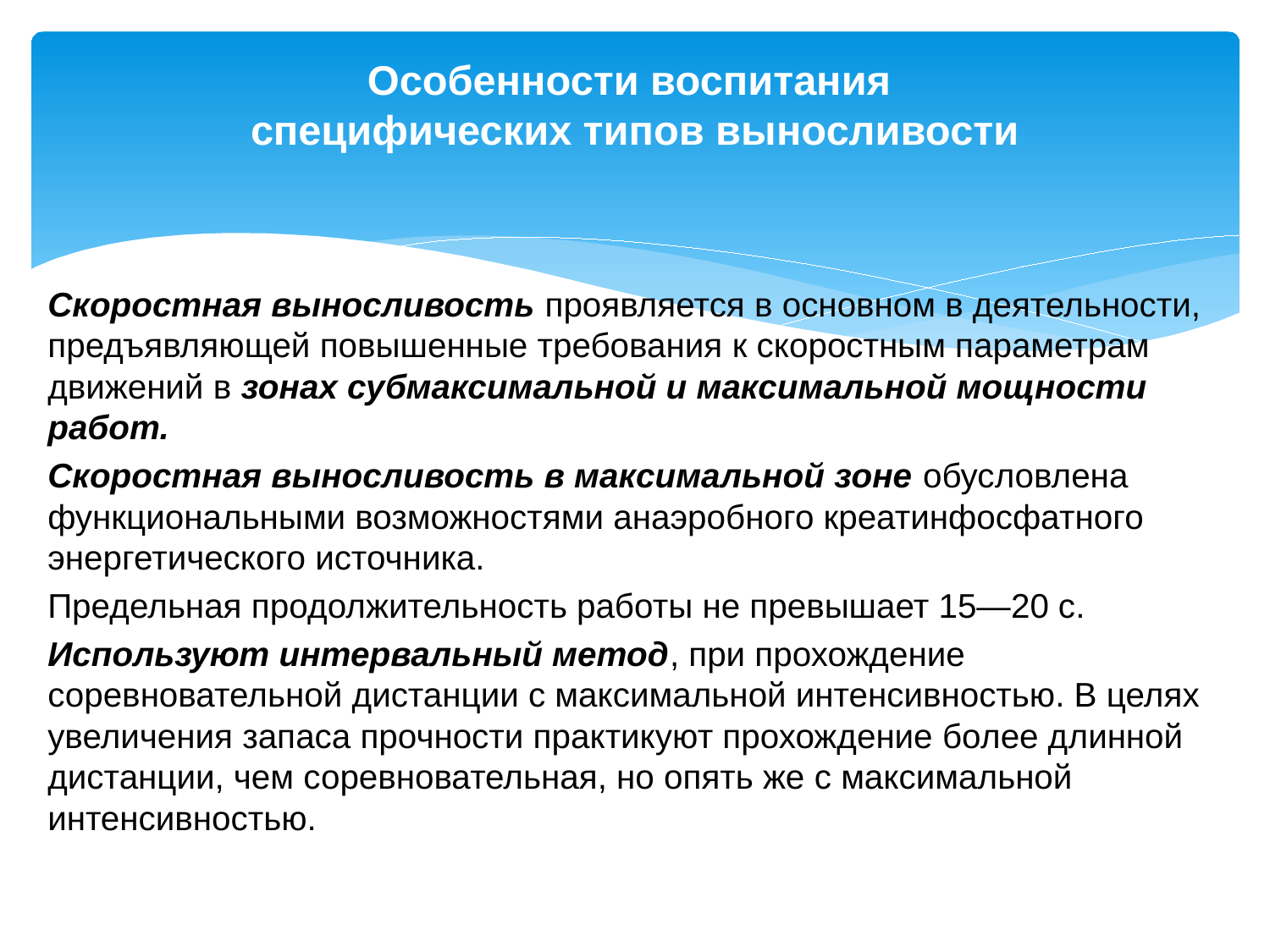

# Особенности воспитания специфических типов выносливости
Скоростная выносливость проявляется в основном в деятельности, предъявляющей повышенные требования к скоростным параметрам движений в зонах субмаксимальной и максимальной мощности работ.
Скоростная выносливость в максимальной зоне обусловлена функциональными возможностями анаэробного креатинфосфатного энергетического источника.
Предельная продолжительность работы не превышает 15—20 с.
Используют интервальный метод, при прохождение соревновательной дистанции с максимальной интенсивностью. В целях увеличения запаса прочности практикуют прохождение более длинной дистанции, чем соревновательная, но опять же с максимальной интенсивностью.